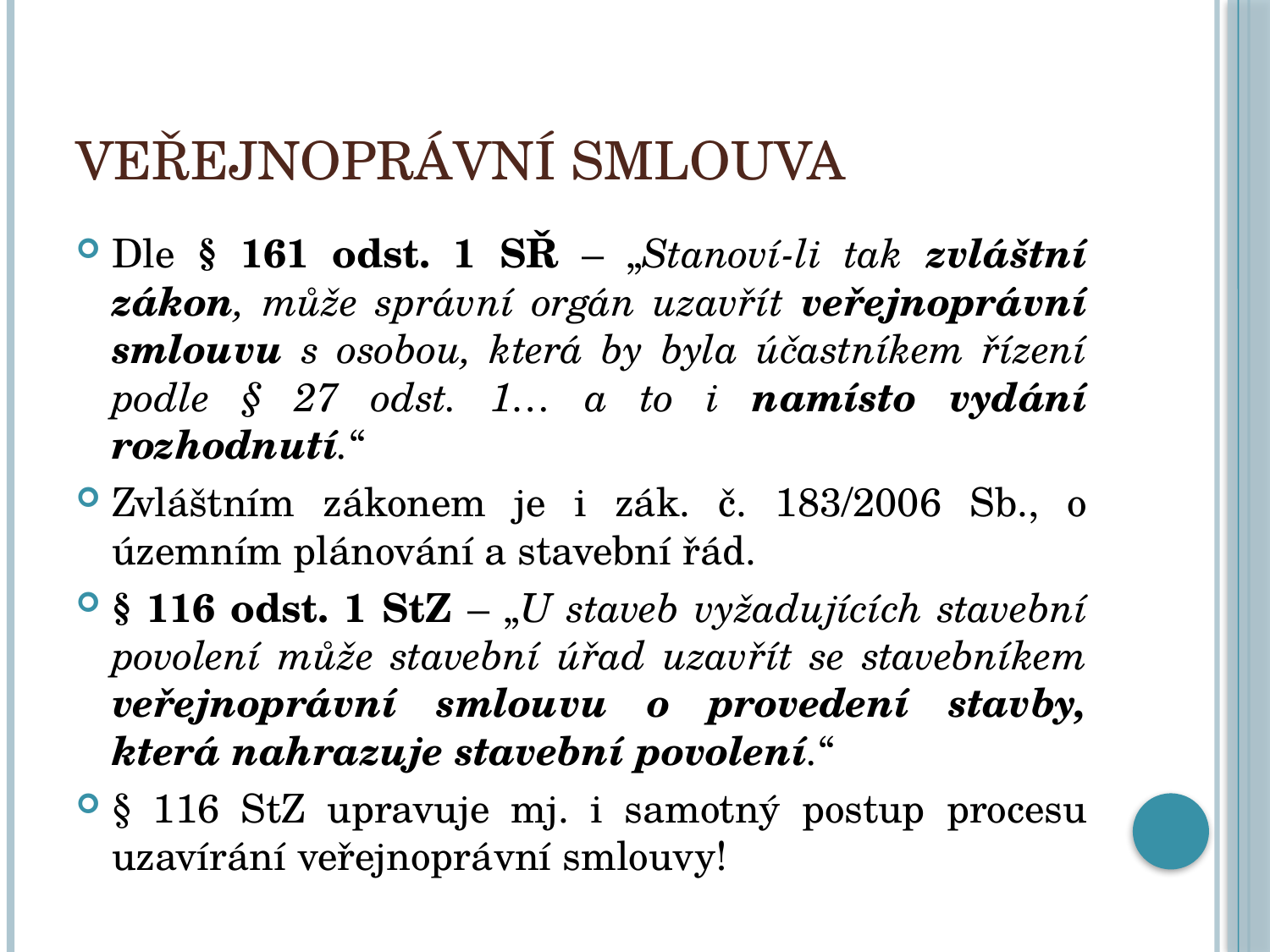

# Veřejnoprávní smlouva
Dle § 161 odst. 1 SŘ – „Stanoví-li tak zvláštní zákon, může správní orgán uzavřít veřejnoprávní smlouvu s osobou, která by byla účastníkem řízení podle § 27 odst. 1… a to i namísto vydání rozhodnutí.“
Zvláštním zákonem je i zák. č. 183/2006 Sb., o územním plánování a stavební řád.
§ 116 odst. 1 StZ – „U staveb vyžadujících stavební povolení může stavební úřad uzavřít se stavebníkem veřejnoprávní smlouvu o provedení stavby, která nahrazuje stavební povolení.“
§ 116 StZ upravuje mj. i samotný postup procesu uzavírání veřejnoprávní smlouvy!